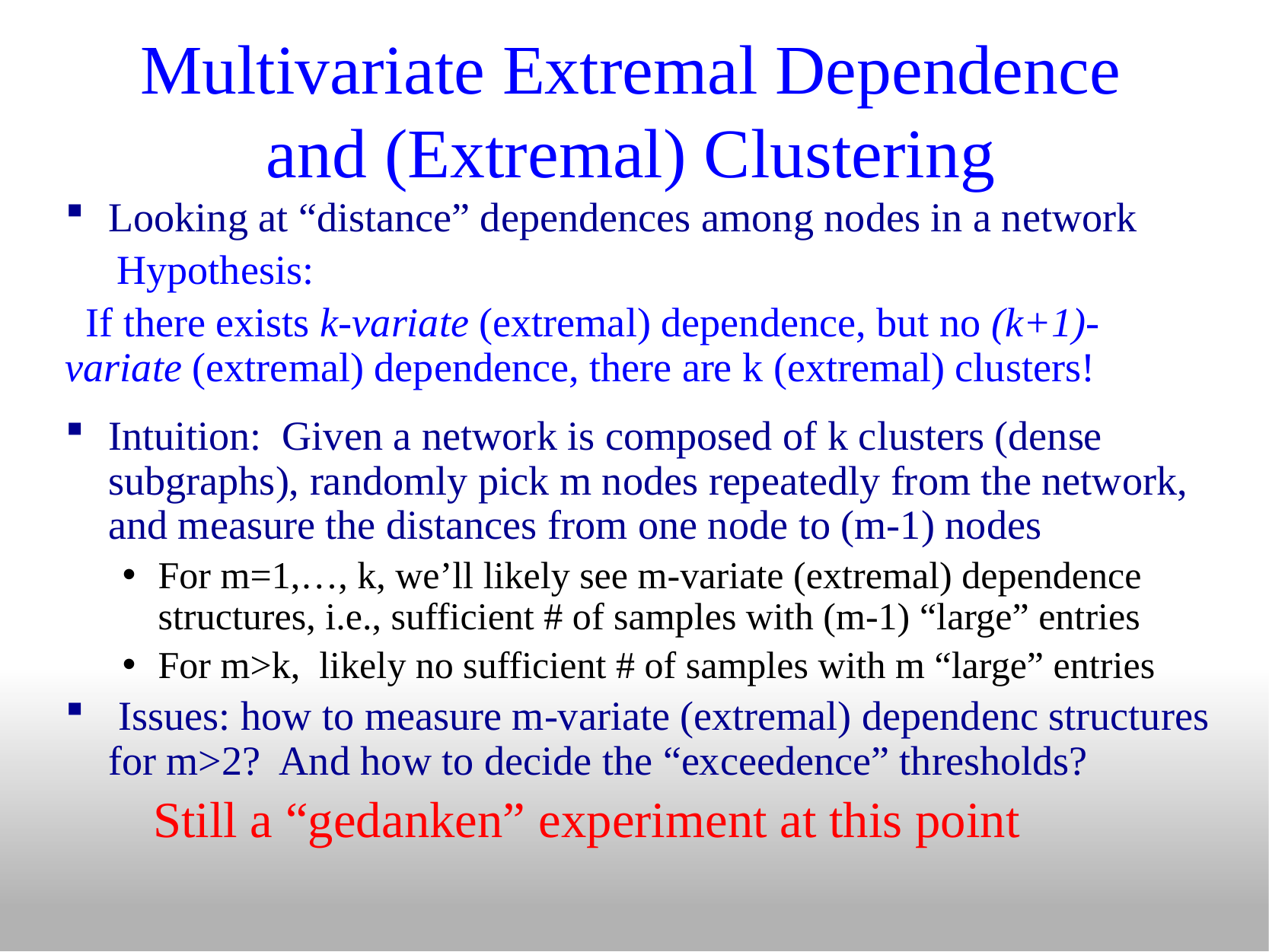

# Multivariate Extremal Dependence and (Extremal) Clustering
Looking at “distance” dependences among nodes in a network
     Hypothesis:
  If there exists k-variate (extremal) dependence, but no (k+1)-variate (extremal) dependence, there are k (extremal) clusters!

Intuition:  Given a network is composed of k clusters (dense subgraphs), randomly pick m nodes repeatedly from the network, and measure the distances from one node to (m-1) nodes
For m=1,…, k, we’ll likely see m-variate (extremal) dependence structures, i.e., sufficient # of samples with (m-1) “large” entries
For m>k,  likely no sufficient # of samples with m “large” entries
 Issues: how to measure m-variate (extremal) dependenc structures for m>2?  And how to decide the “exceedence” thresholds?
   Still a “gedanken” experiment at this point